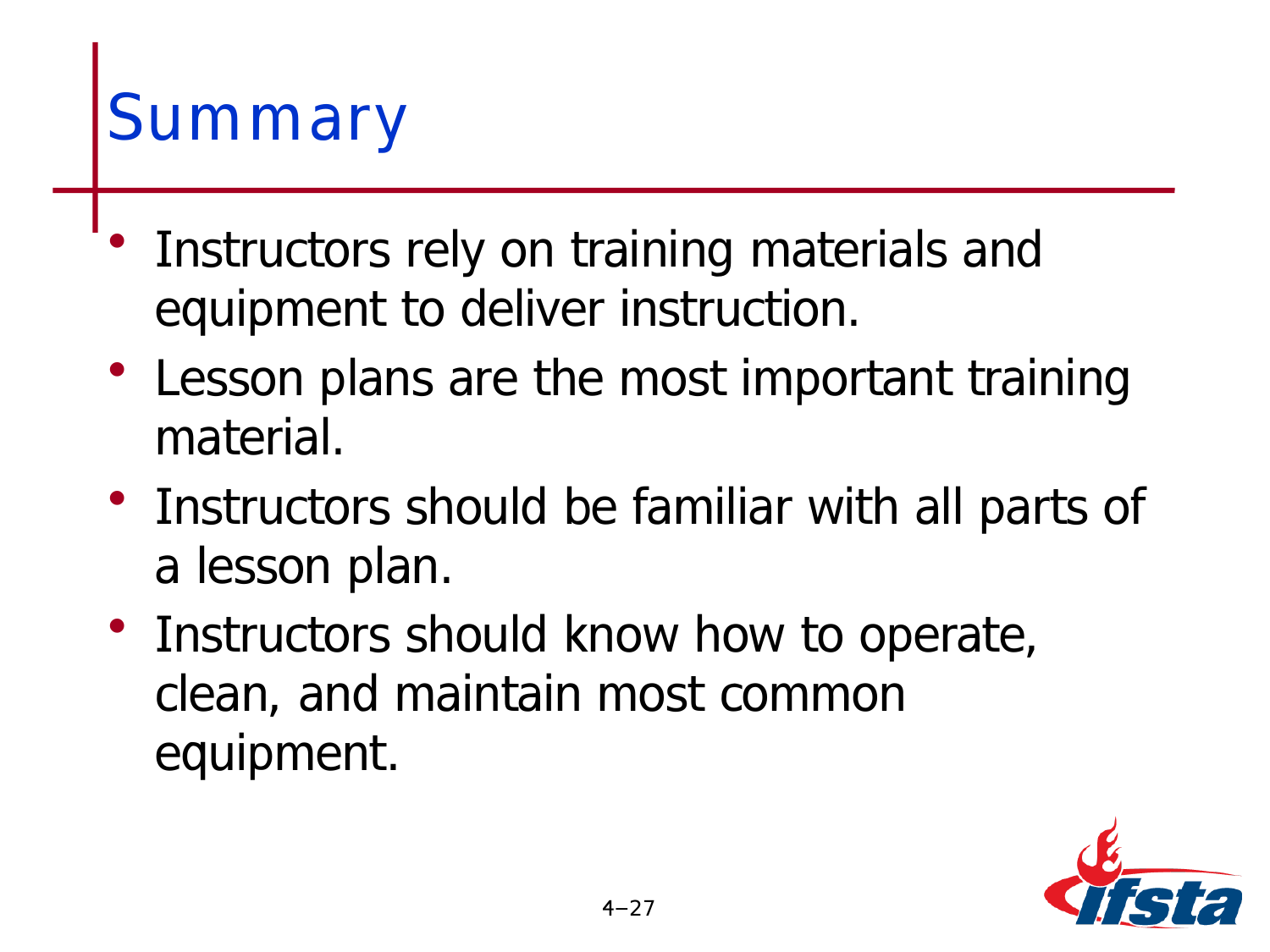

# Summary
Instructors rely on training materials and equipment to deliver instruction.
Lesson plans are the most important training material.
Instructors should be familiar with all parts of a lesson plan.
Instructors should know how to operate, clean, and maintain most common equipment.
4–27